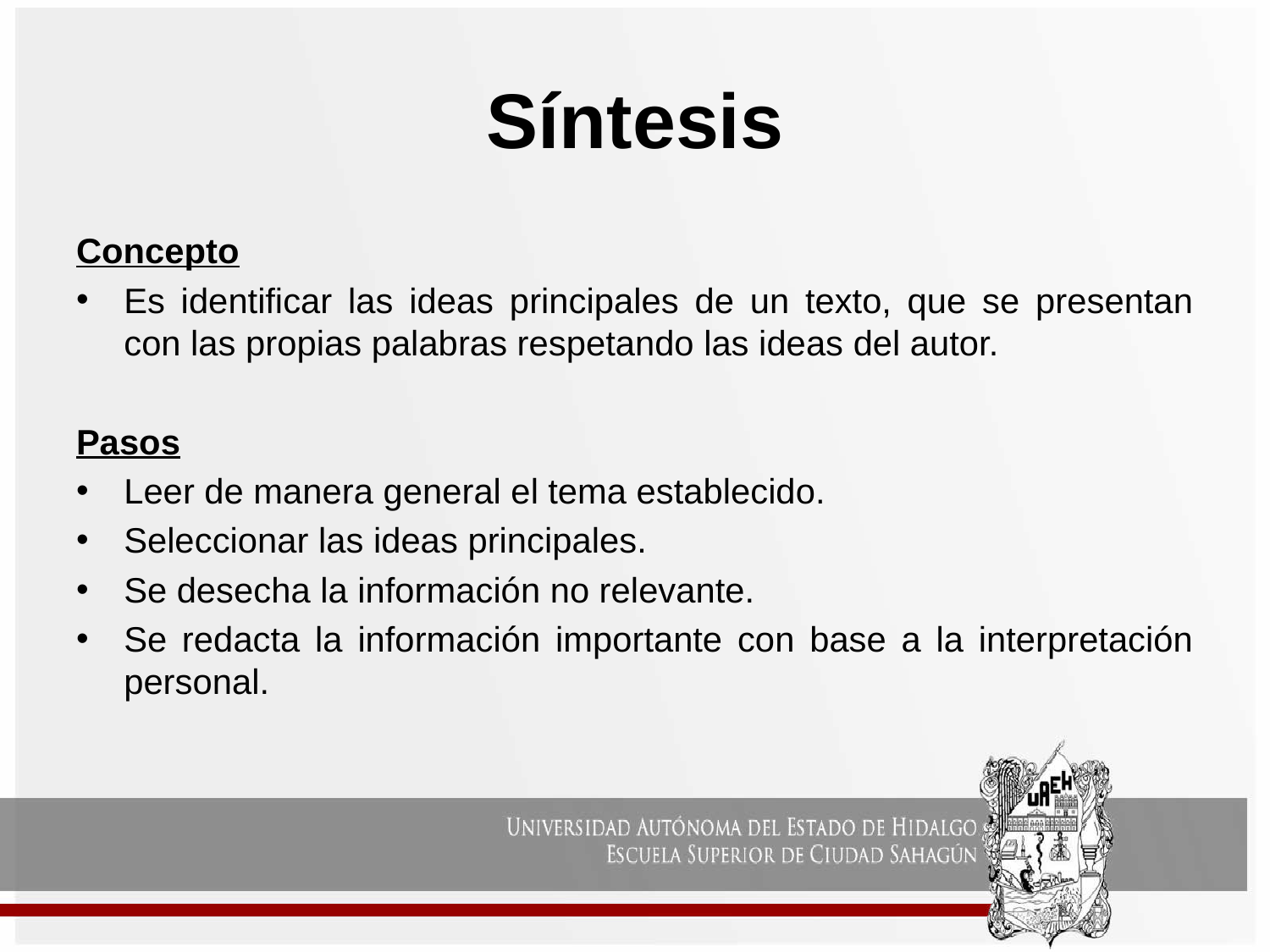

# Síntesis
Concepto
Es identificar las ideas principales de un texto, que se presentan con las propias palabras respetando las ideas del autor.

Pasos
Leer de manera general el tema establecido.
Seleccionar las ideas principales.
Se desecha la información no relevante.
Se redacta la información importante con base a la interpretación personal.